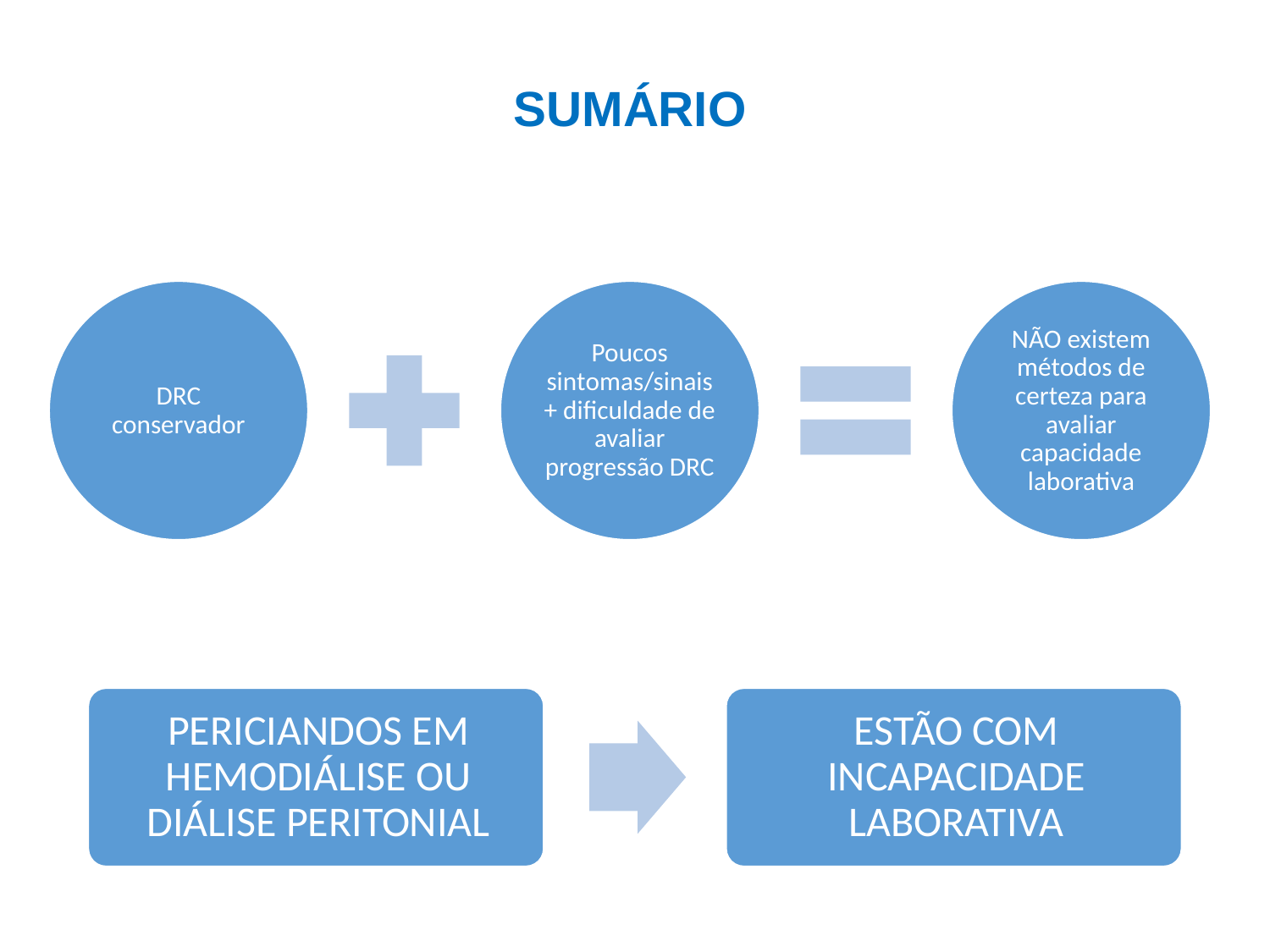

SUMÁRIO
DRC conservador

Poucos sintomas/sinais + dificuldade de avaliar progressão DRC

NÃO existem métodos de certeza para avaliar capacidade laborativa
PERICIANDOS EM HEMODIÁLISE OU DIÁLISE PERITONIAL

ESTÃO COM INCAPACIDADE LABORATIVA